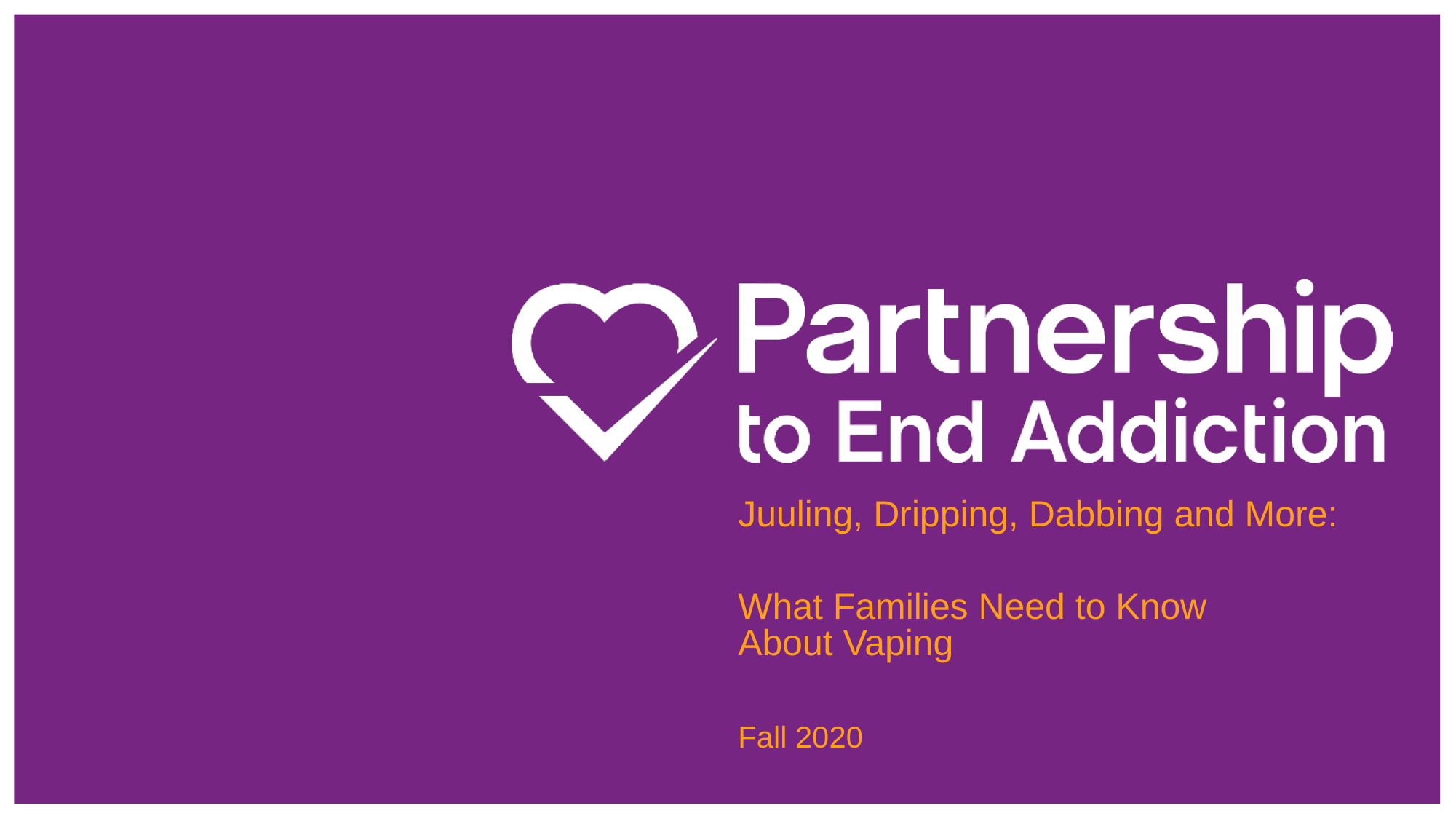

Juuling, Dripping, Dabbing and More:
What Families Need to Know
About Vaping

Fall 2020